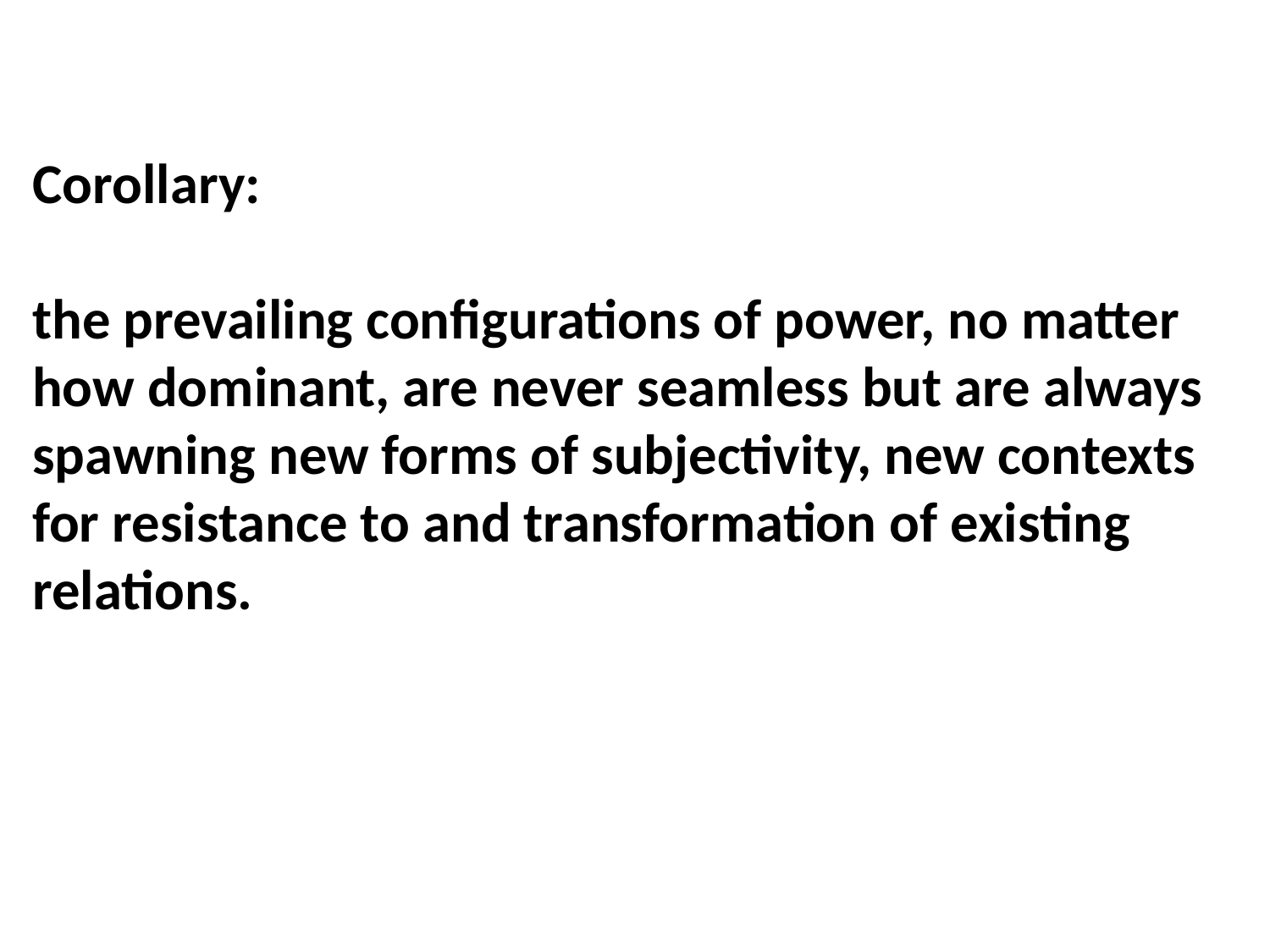

Corollary:

the prevailing configurations of power, no matter how dominant, are never seamless but are always spawning new forms of subjectivity, new contexts for resistance to and transformation of existing relations.